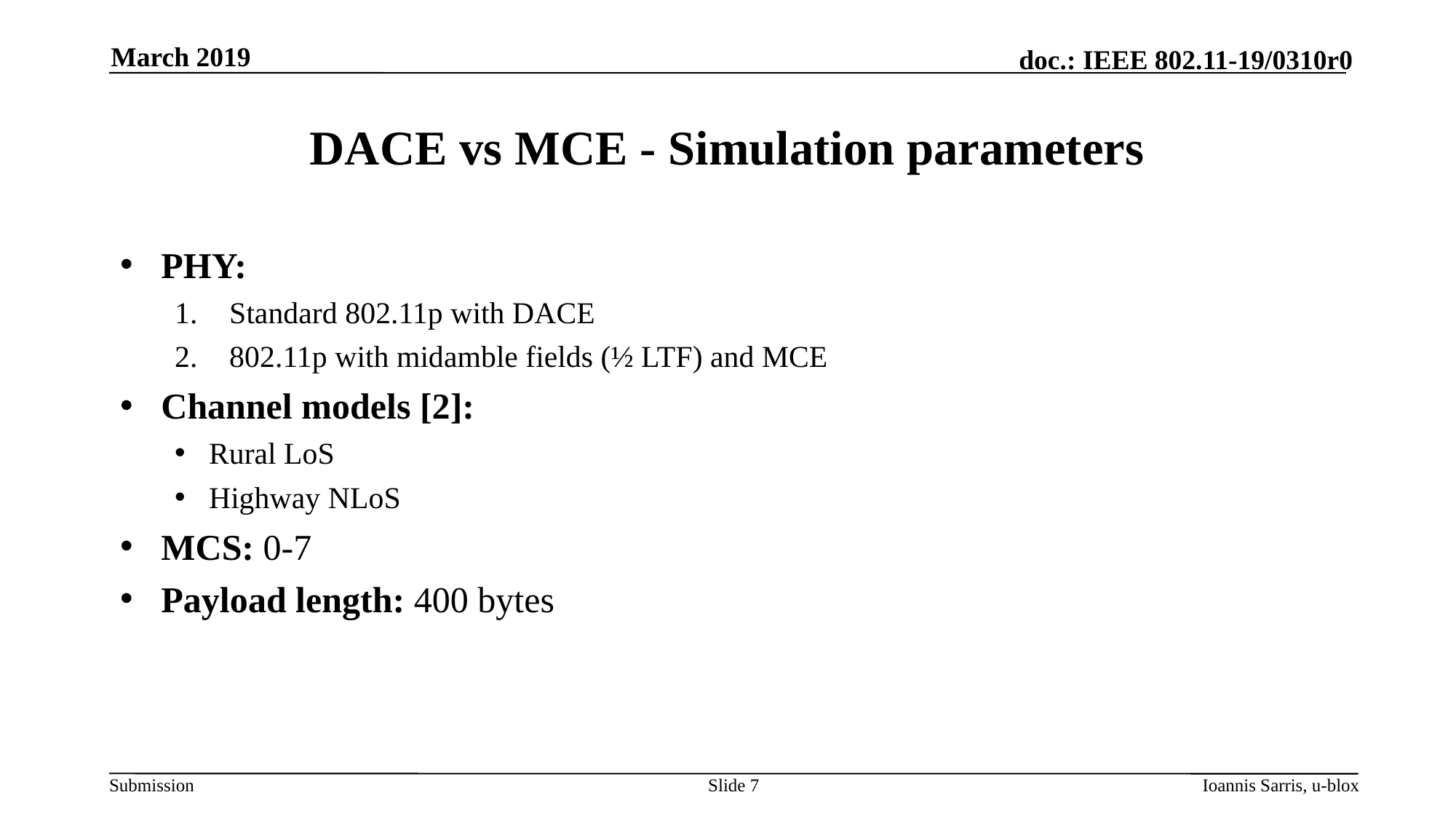

March 2019
# DACE vs MCE - Simulation parameters
PHY:
Standard 802.11p with DACE
802.11p with midamble fields (½ LTF) and MCE
Channel models [2]:
Rural LoS
Highway NLoS
MCS: 0-7
Payload length: 400 bytes
Slide 7
Ioannis Sarris, u-blox